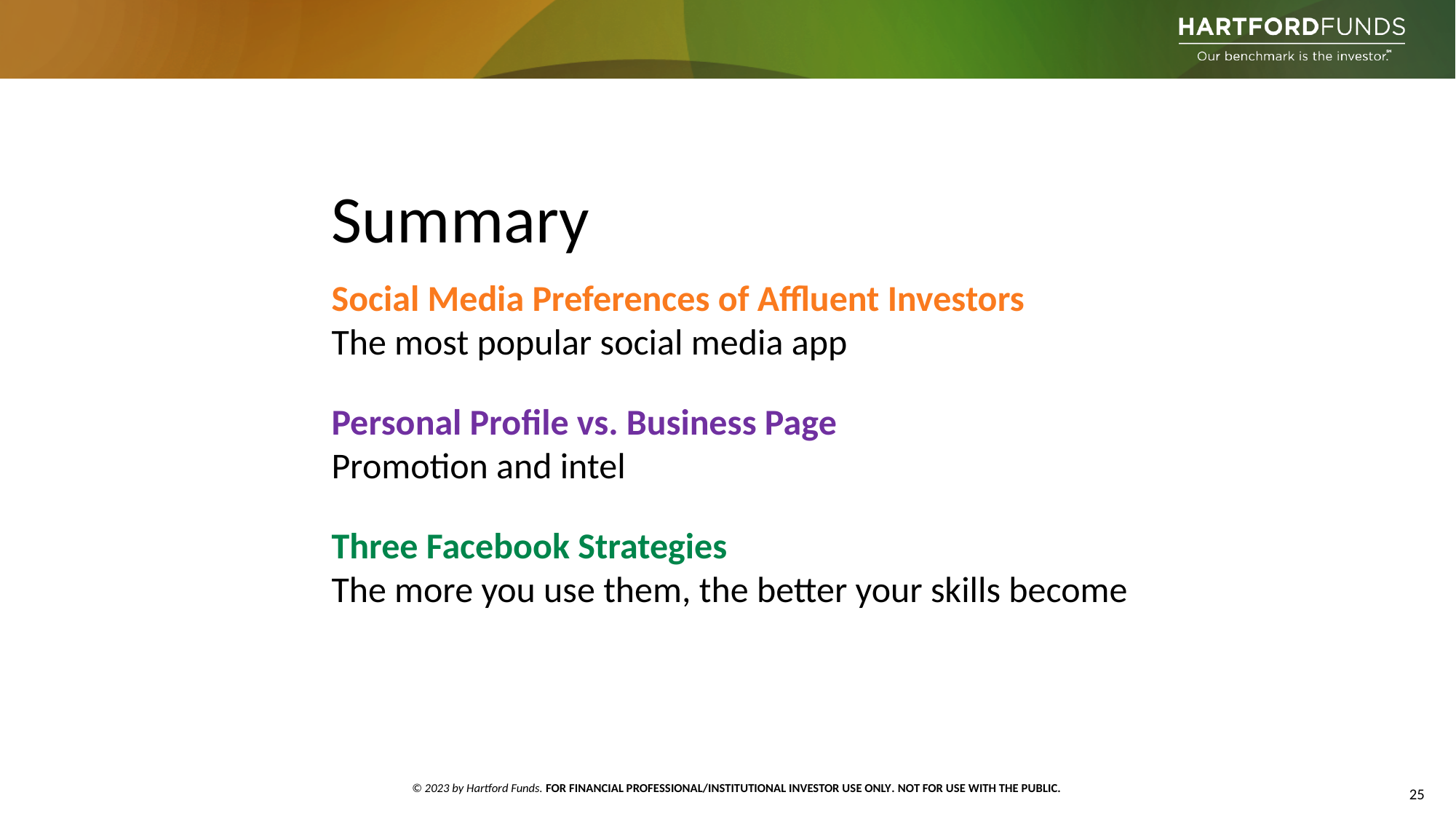

Summary
Social Media Preferences of Affluent Investors
The most popular social media app
Personal Profile vs. Business Page
Promotion and intel
Three Facebook Strategies
The more you use them, the better your skills become
25